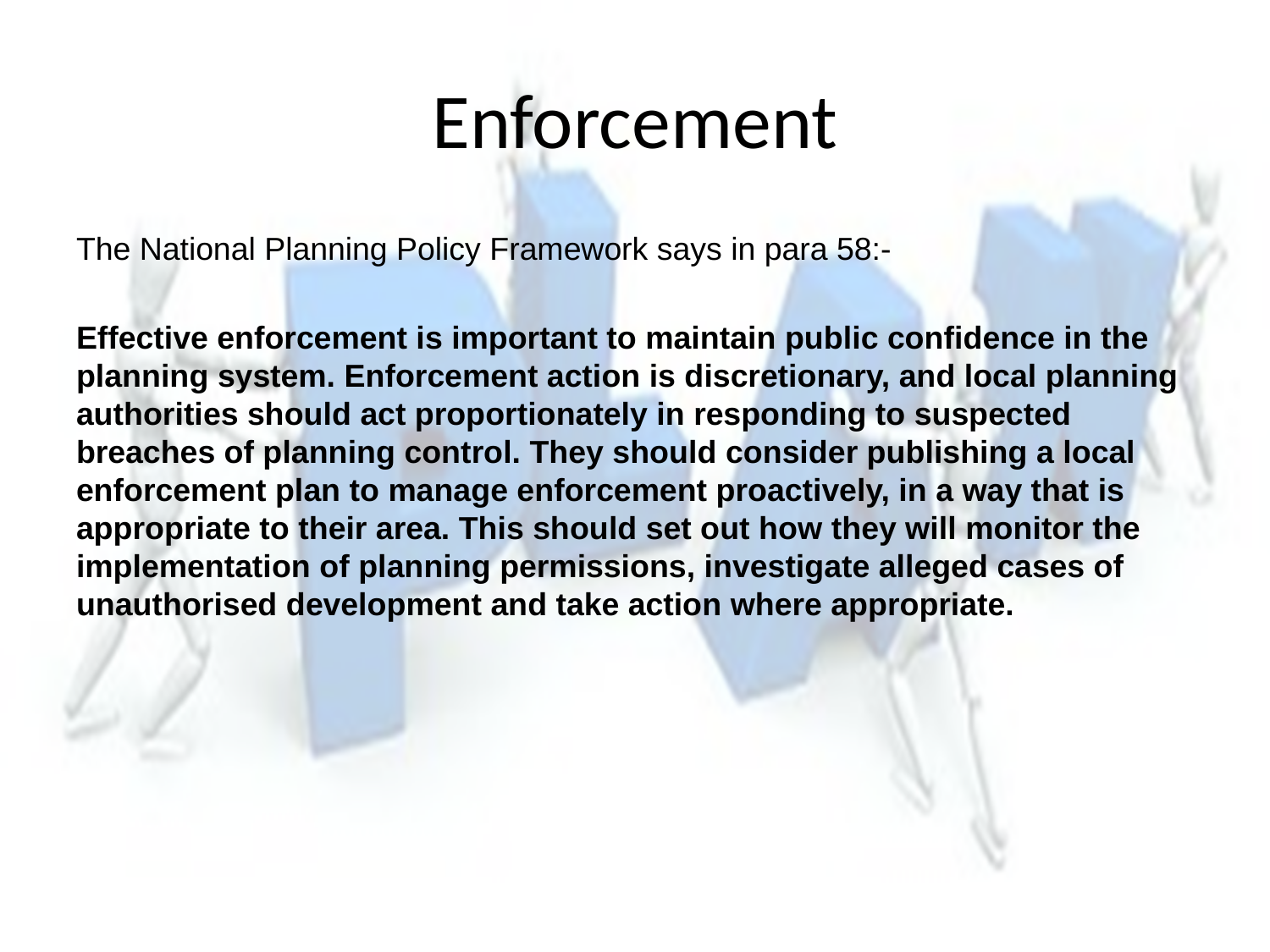

# Enforcement
The National Planning Policy Framework says in para 58:-

Effective enforcement is important to maintain public confidence in the planning system. Enforcement action is discretionary, and local planning authorities should act proportionately in responding to suspected breaches of planning control. They should consider publishing a local enforcement plan to manage enforcement proactively, in a way that is appropriate to their area. This should set out how they will monitor the implementation of planning permissions, investigate alleged cases of unauthorised development and take action where appropriate.